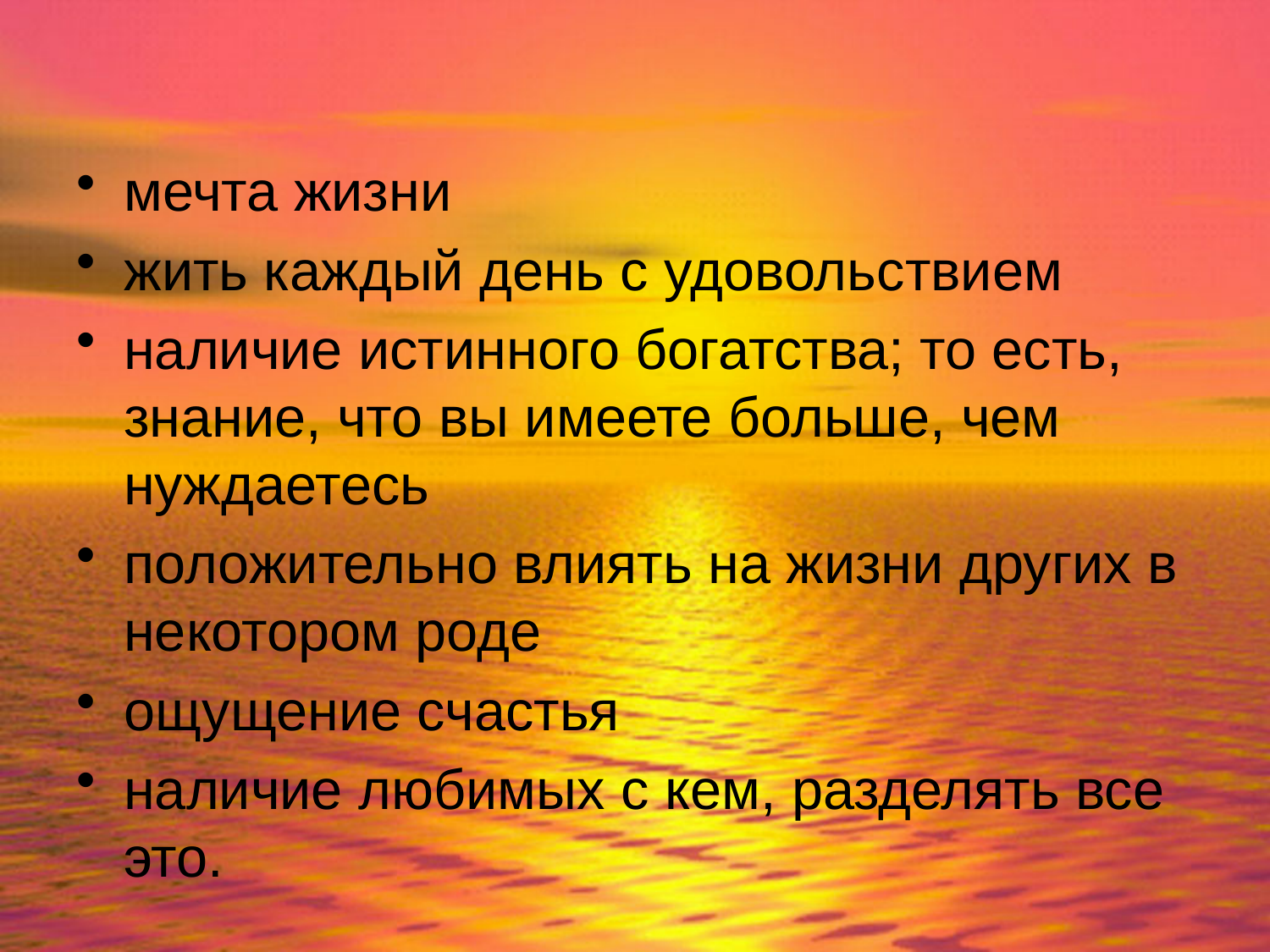

#
мечта жизни
жить каждый день с удовольствием
наличие истинного богатства; то есть, знание, что вы имеете больше, чем нуждаетесь
положительно влиять на жизни других в некотором роде
ощущение счастья
наличие любимых с кем, разделять все это.